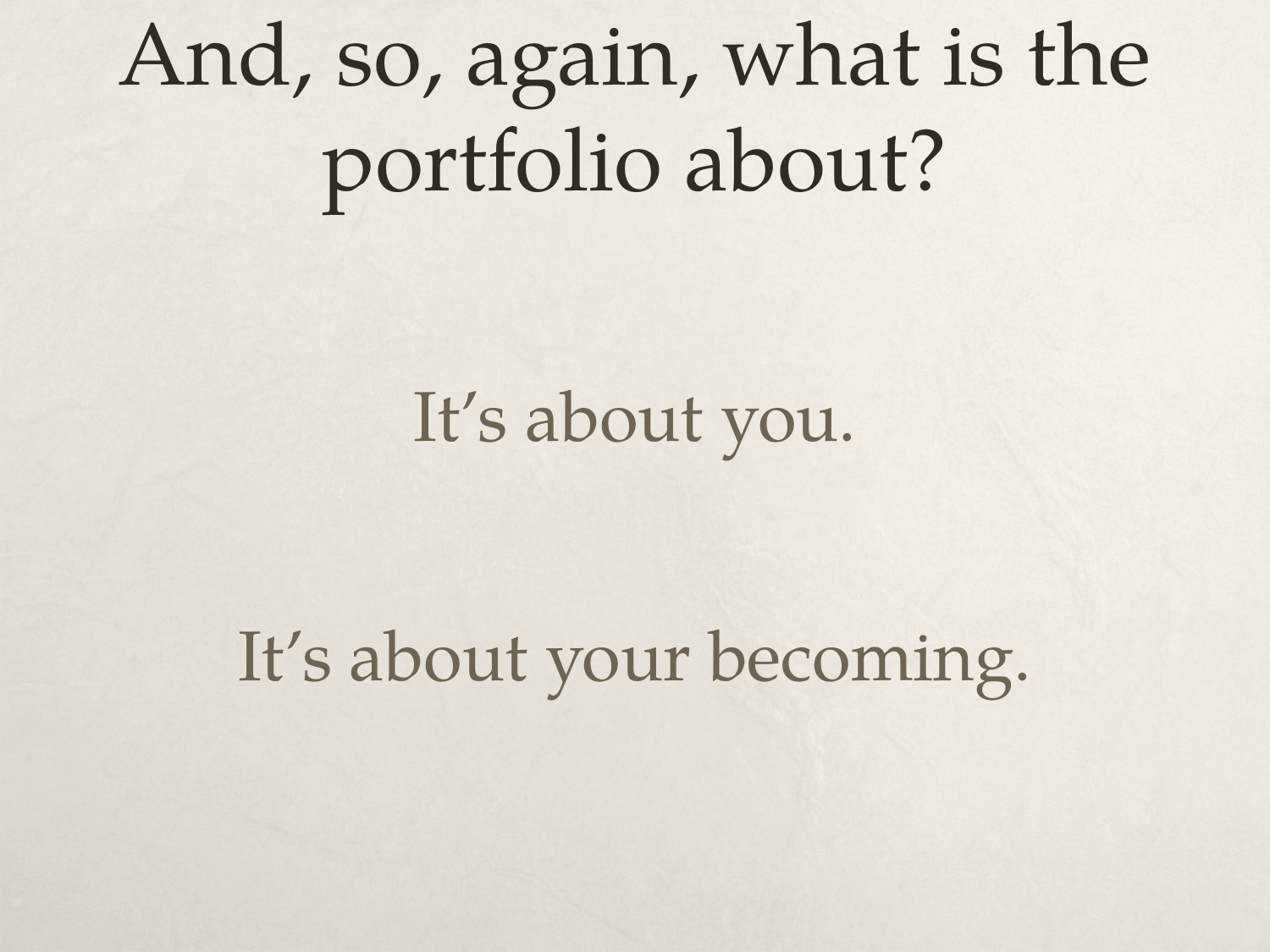

# And, so, again, what is the portfolio about?

It’s about you.

It’s about your becoming.